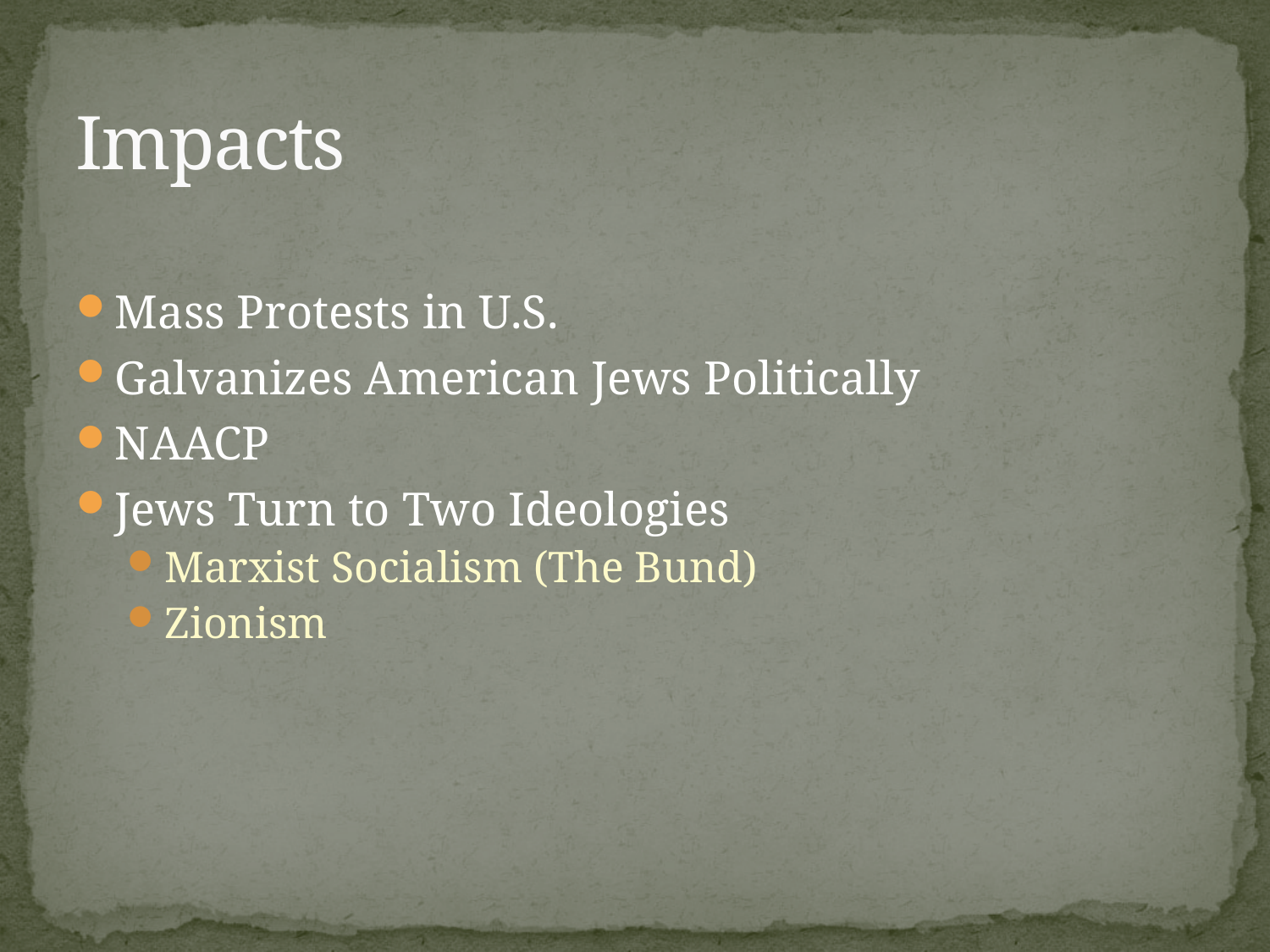

# Impacts

Mass Protests in U.S.
Galvanizes American Jews Politically
NAACP
Jews Turn to Two Ideologies
Marxist Socialism (The Bund)
Zionism